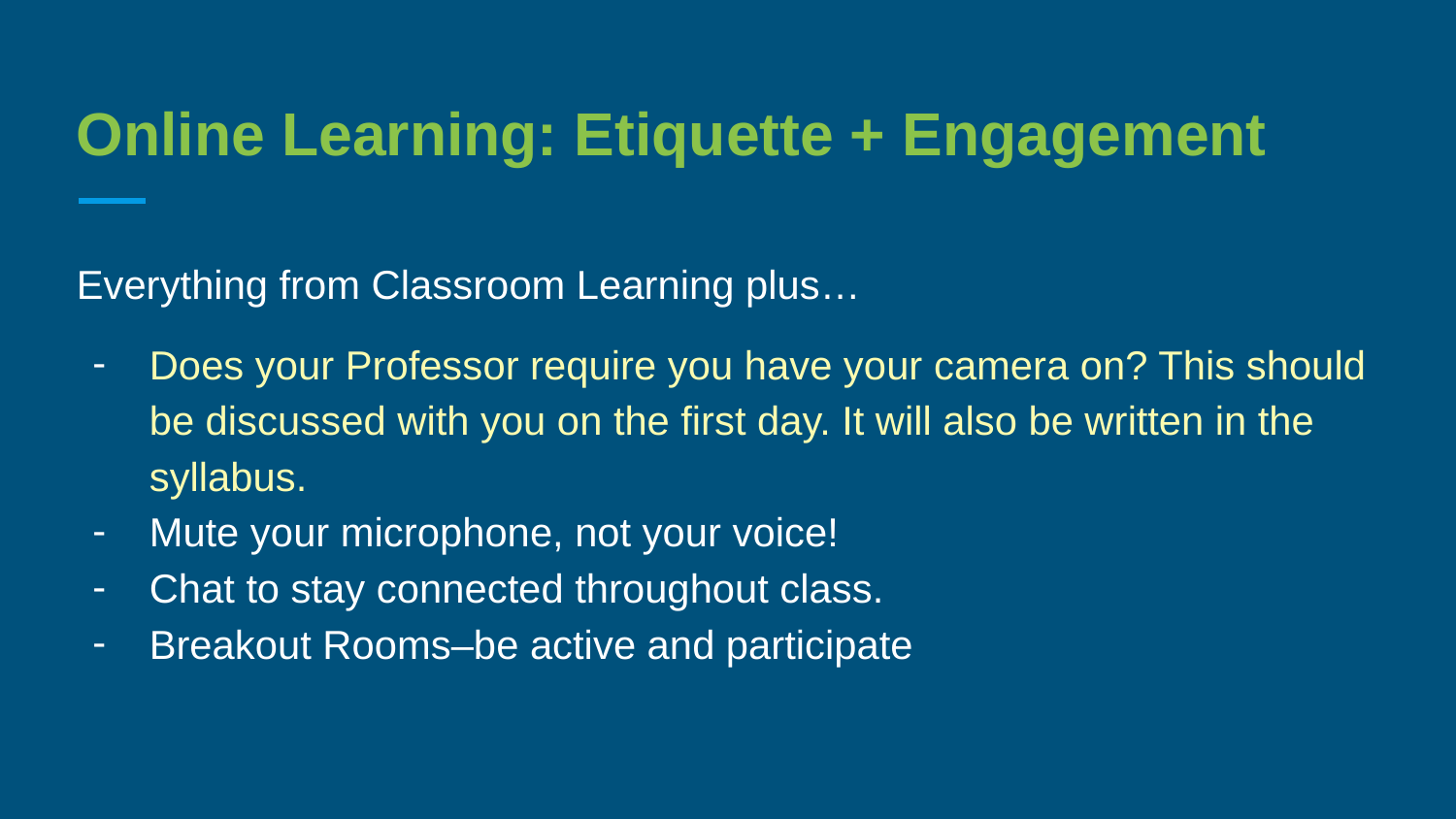

# Online Learning: Etiquette + Engagement
Everything from Classroom Learning plus…
Does your Professor require you have your camera on? This should be discussed with you on the first day. It will also be written in the syllabus.
Mute your microphone, not your voice!
Chat to stay connected throughout class.
Breakout Rooms–be active and participate